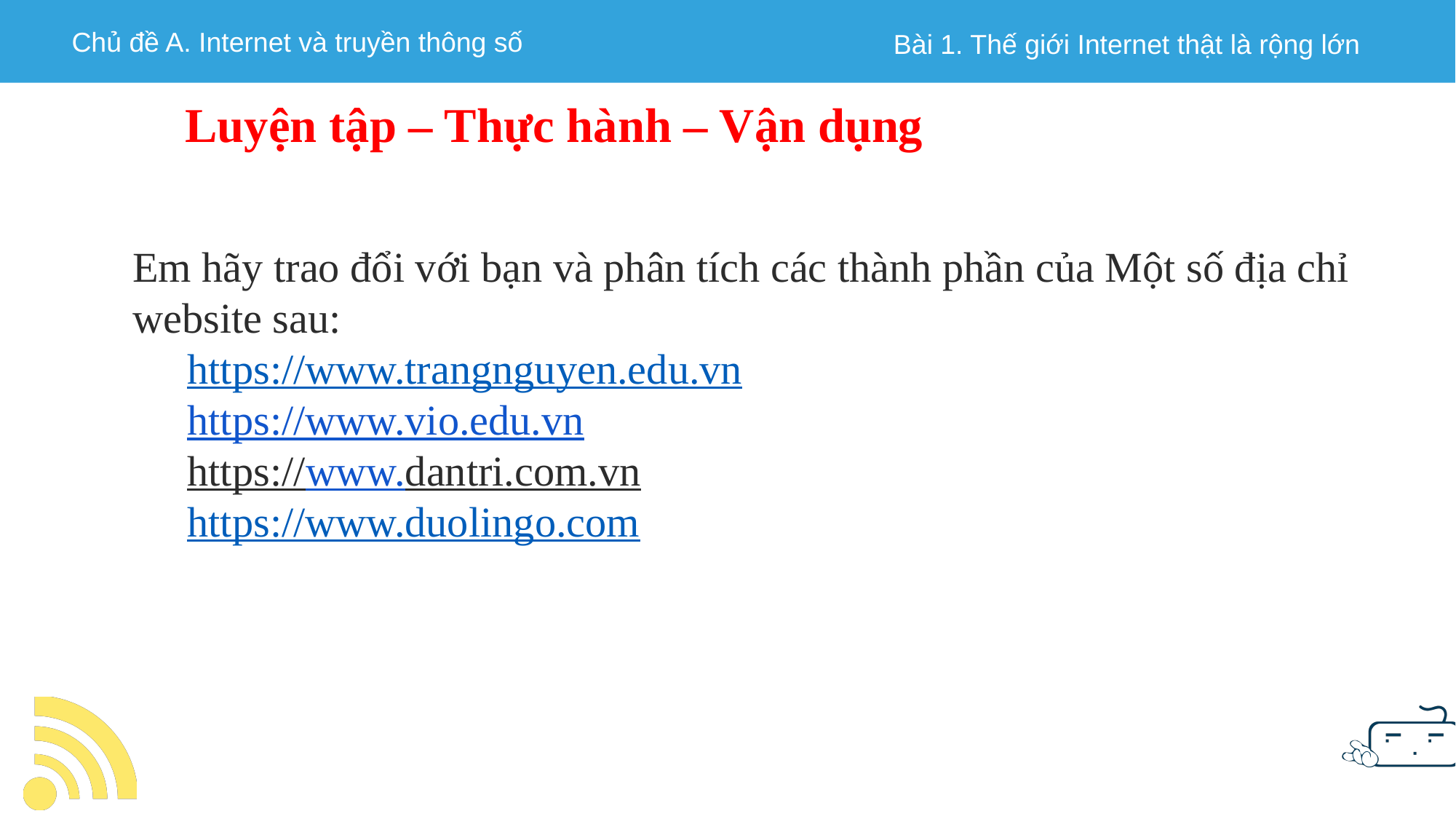

Luyện tập – Thực hành – Vận dụng
Em hãy trao đổi với bạn và phân tích các thành phần của Một số địa chỉ website sau:
https://www.trangnguyen.edu.vn
https://www.vio.edu.vn
https://www.dantri.com.vn
https://www.duolingo.com